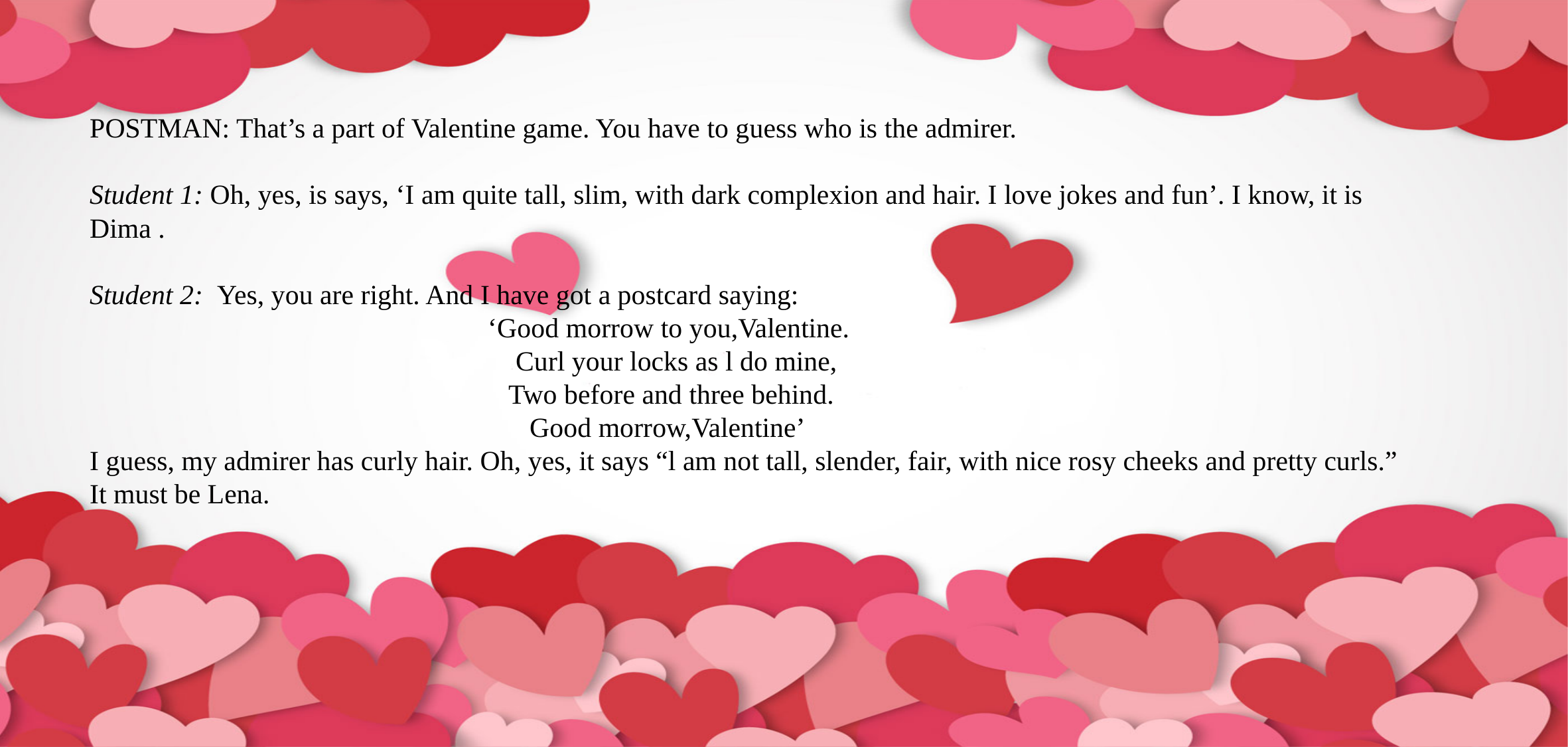

# POSTMAN: That’s a part of Valentine game. You have to guess who is the admirer. Student 1: Oh, yes, is says, ‘I am quite tall, slim, with dark complexion and hair. I love jokes and fun’. I know, it is Dima . Student 2:  Yes, you are right. And I have got a postcard saying: ‘Good morrow to you,Valentine. Curl your locks as l do mine, Two before and three behind. Good morrow,Valentine’ I guess, my admirer has curly hair. Oh, yes, it says “l am not tall, slender, fair, with nice rosy cheeks and pretty curls.” It must be Lena.